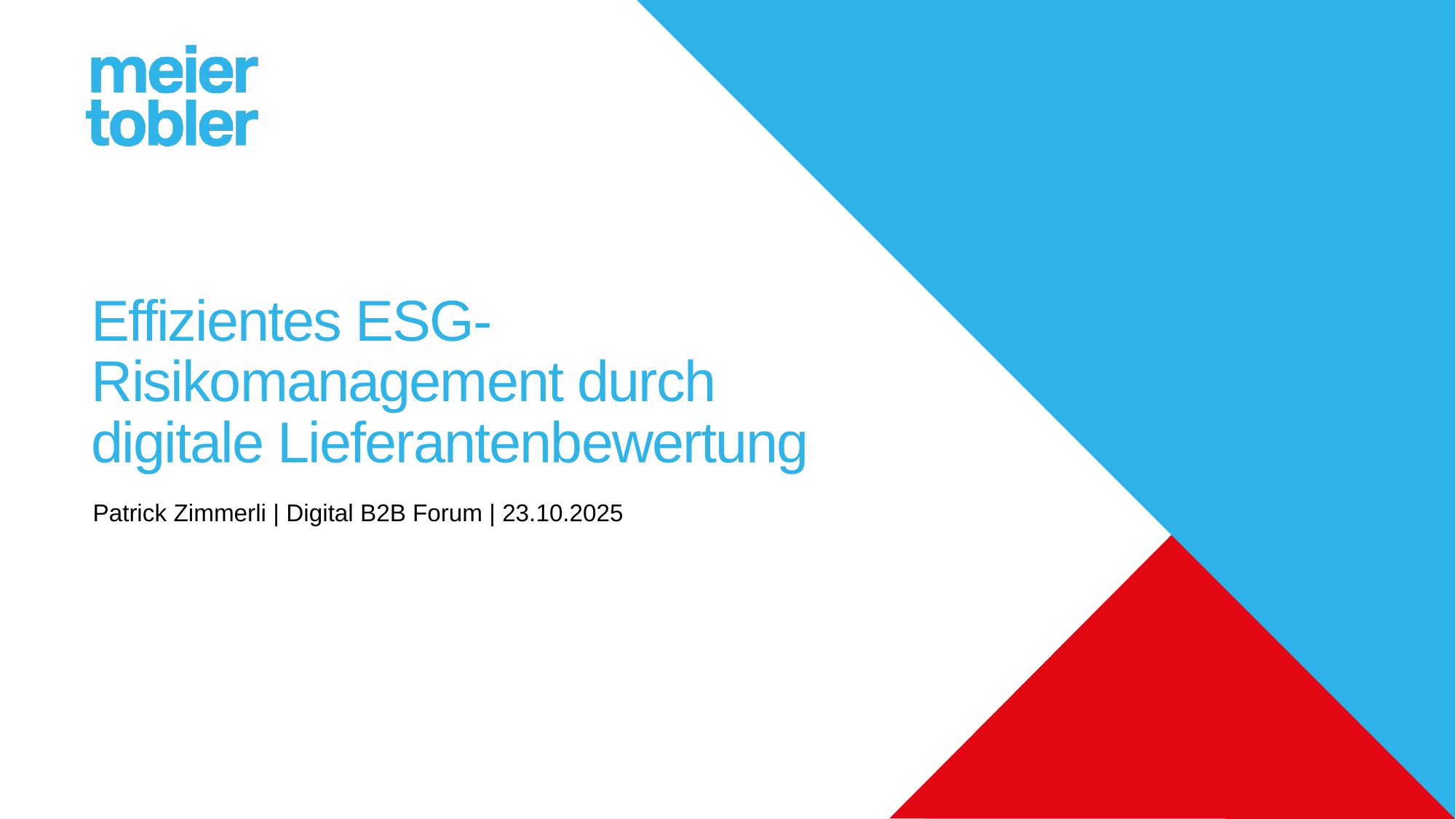

# Effizientes ESG-Risikomanagement durch digitale Lieferantenbewertung
Patrick Zimmerli | Digital B2B Forum | 23.10.2025